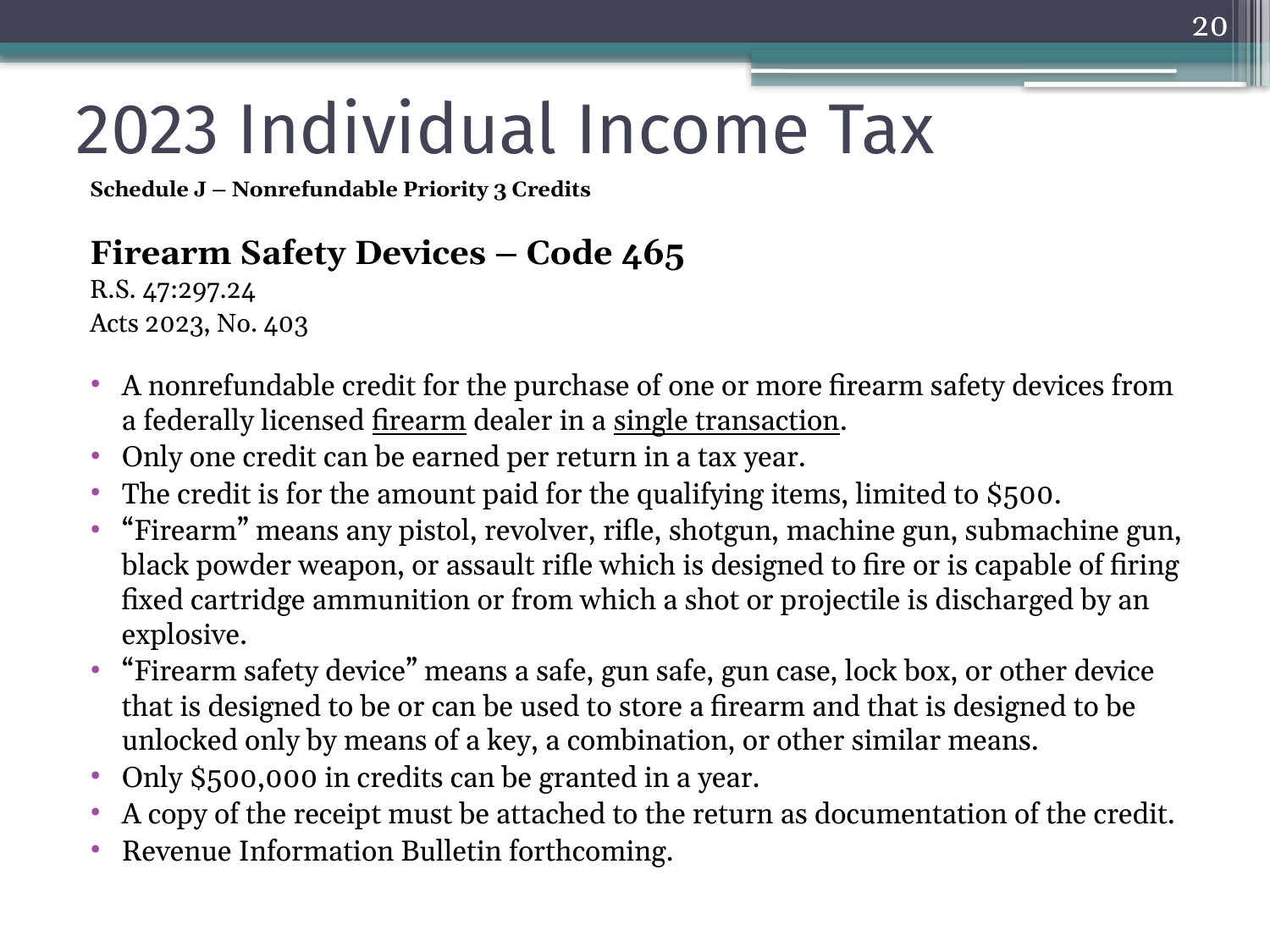

20
# 2023 Individual Income Tax
Schedule J – Nonrefundable Priority 3 Credits

Firearm Safety Devices – Code 465
R.S. 47:297.24
Acts 2023, No. 403

A nonrefundable credit for the purchase of one or more firearm safety devices from a federally licensed firearm dealer in a single transaction.
Only one credit can be earned per return in a tax year.
The credit is for the amount paid for the qualifying items, limited to $500.
“Firearm” means any pistol, revolver, rifle, shotgun, machine gun, submachine gun, black powder weapon, or assault rifle which is designed to fire or is capable of firing fixed cartridge ammunition or from which a shot or projectile is discharged by an explosive.
“Firearm safety device” means a safe, gun safe, gun case, lock box, or other device that is designed to be or can be used to store a firearm and that is designed to be unlocked only by means of a key, a combination, or other similar means.
Only $500,000 in credits can be granted in a year.
A copy of the receipt must be attached to the return as documentation of the credit.
Revenue Information Bulletin forthcoming.